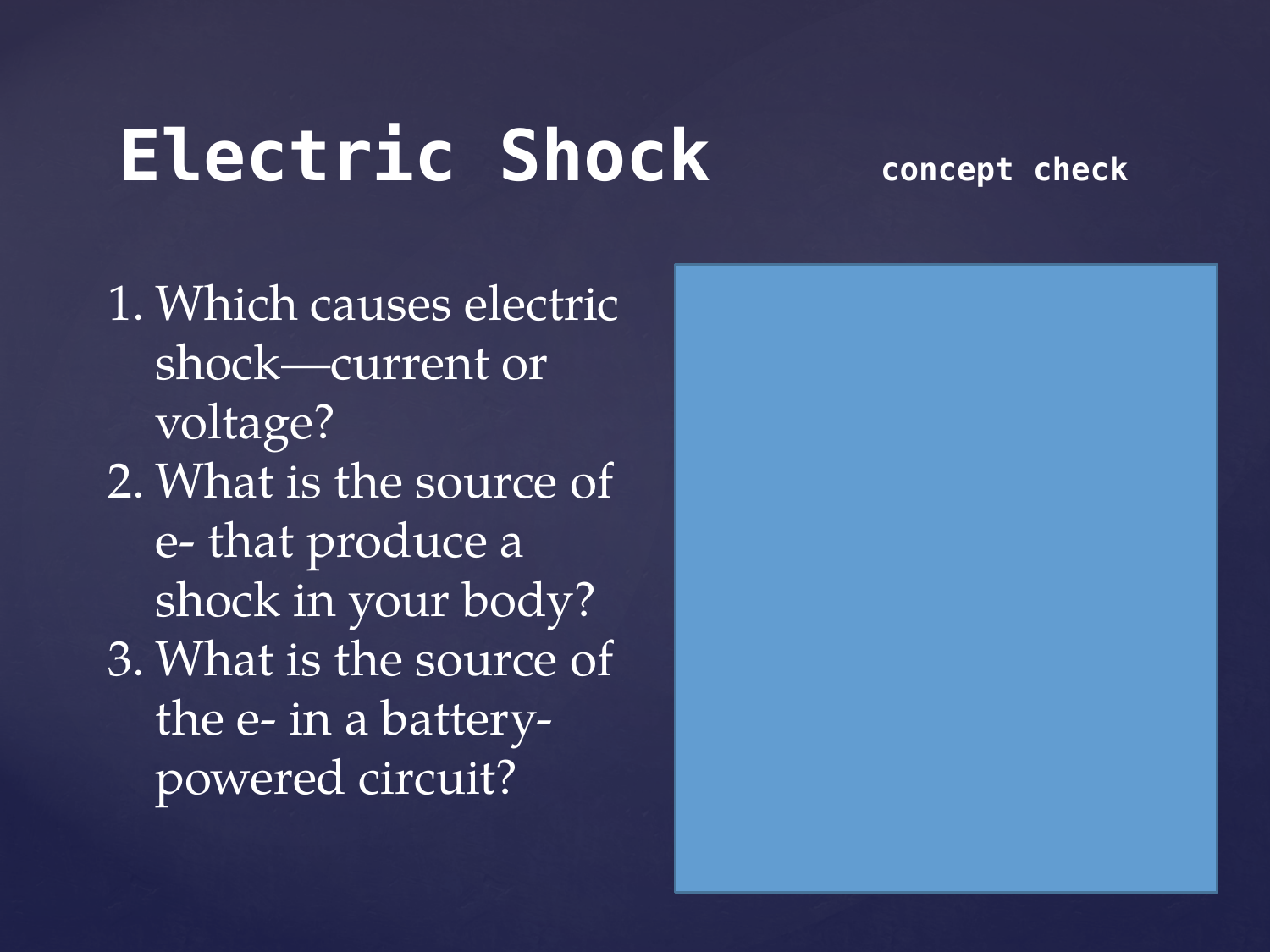

# Electric Shock		concept check
Which causes electric shock—current or voltage?
What is the source of e- that produce a shock in your body?
What is the source of the e- in a battery-powered circuit?

Voltage. Electric shock occurs when a current is caused by an applied voltage.
Your body. A voltage applied will move the e- that are already there.
The very components of the circuit—the battery supplies the E to move the e- already present in the wires, etc.